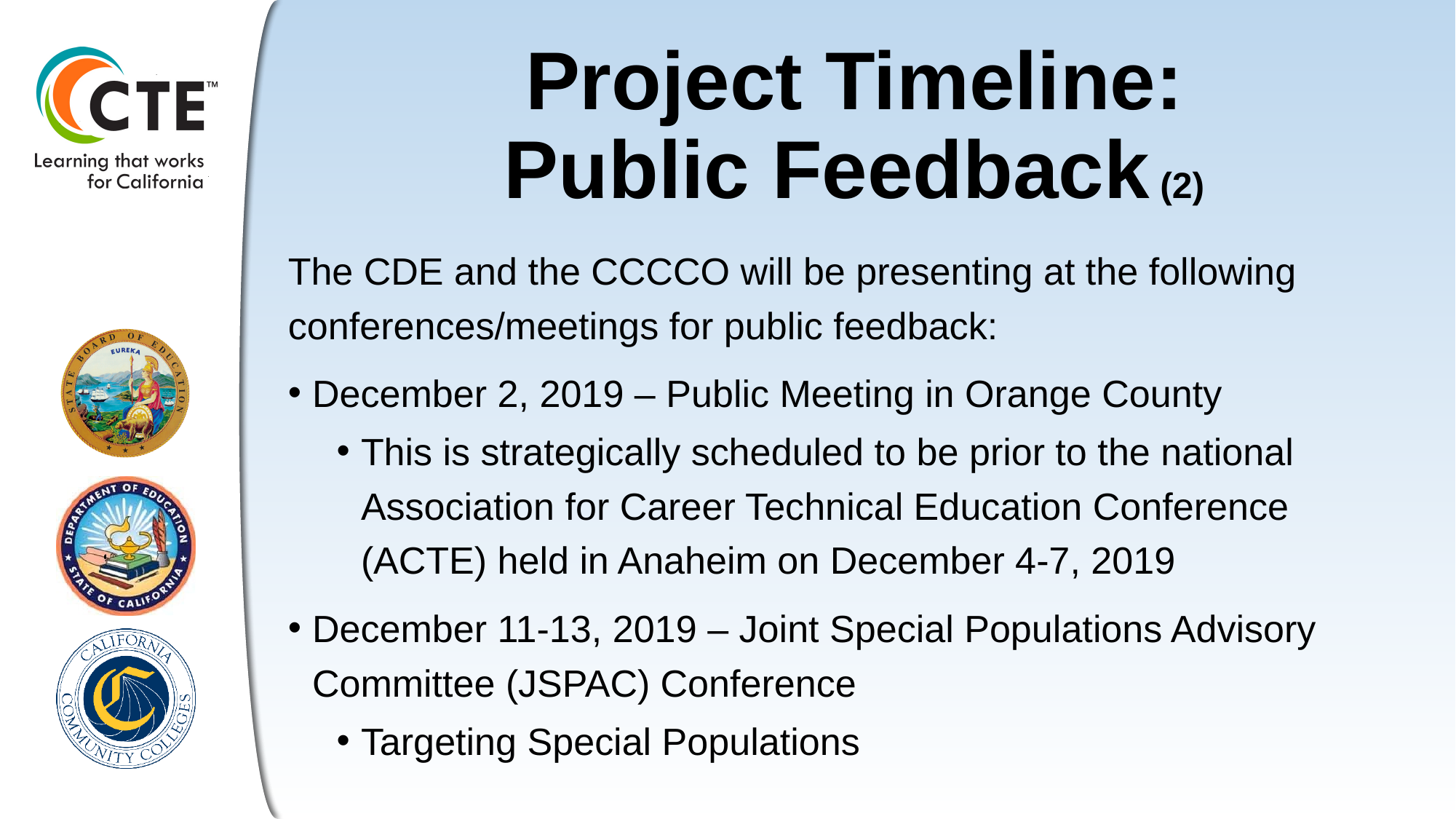

# Project Timeline: Public Feedback (2)
The CDE and the CCCCO will be presenting at the following conferences/meetings for public feedback:
December 2, 2019 – Public Meeting in Orange County
This is strategically scheduled to be prior to the national Association for Career Technical Education Conference (ACTE) held in Anaheim on December 4-7, 2019
December 11-13, 2019 – Joint Special Populations Advisory Committee (JSPAC) Conference
Targeting Special Populations